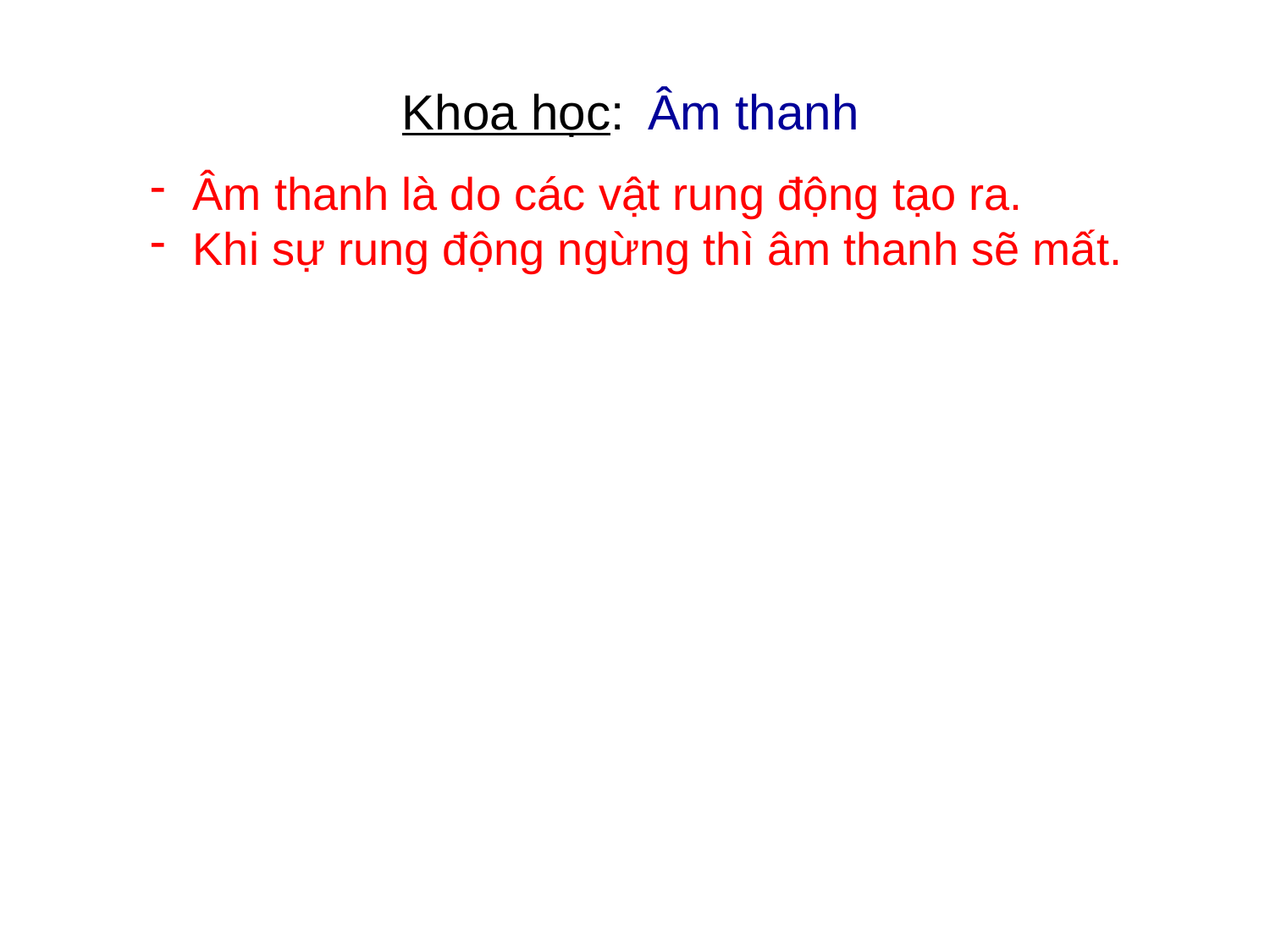

Khoa học:
Âm thanh
 Âm thanh là do các vật rung động tạo ra.
 Khi sự rung động ngừng thì âm thanh sẽ mất.